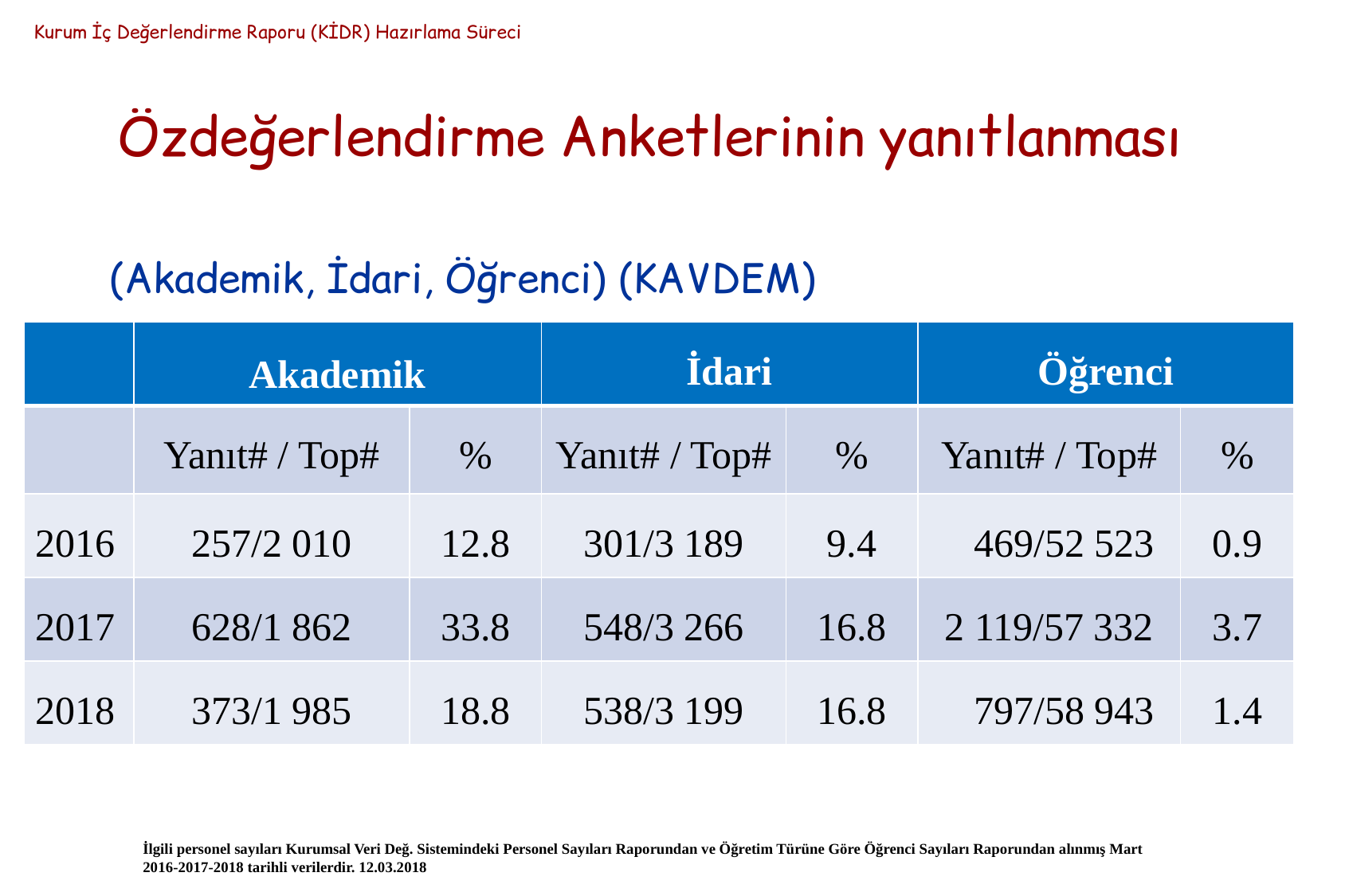

Kurum İç Değerlendirme Raporu (KİDR) Hazırlama Süreci
# Özdeğerlendirme Anketlerinin yanıtlanması
(Akademik, İdari, Öğrenci) (KAVDEM)
|  | Akademik |  | İdari |  | Öğrenci |  |
| --- | --- | --- | --- | --- | --- | --- |
|  | Yanıt# / Top# | % | Yanıt# / Top# | % | Yanıt# / Top# | % |
| 2016 | 257/2 010 | 12.8 | 301/3 189 | 9.4 | 469/52 523 | 0.9 |
| 2017 | 628/1 862 | 33.8 | 548/3 266 | 16.8 | 2 119/57 332 | 3.7 |
| 2018 | 373/1 985 | 18.8 | 538/3 199 | 16.8 | 797/58 943 | 1.4 |
İlgili personel sayıları Kurumsal Veri Değ. Sistemindeki Personel Sayıları Raporundan ve Öğretim Türüne Göre Öğrenci Sayıları Raporundan alınmış Mart 2016-2017-2018 tarihli verilerdir. 12.03.2018